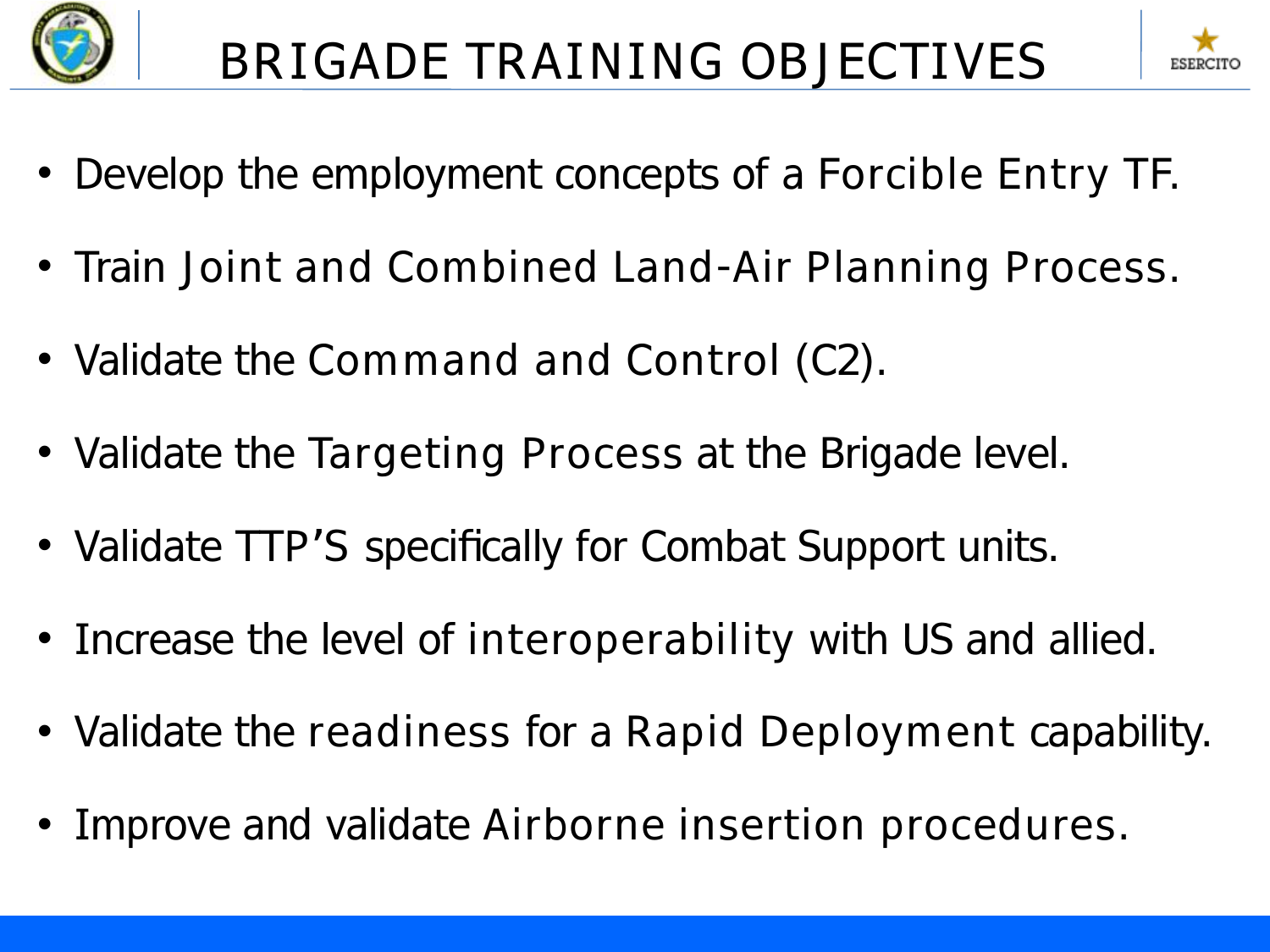

#
BRIGADE TRAINING OBJECTIVES
Develop the employment concepts of a Forcible Entry TF.
Train Joint and Combined Land-Air Planning Process.
Validate the Command and Control (C2).
Validate the Targeting Process at the Brigade level.
Validate TTP’S specifically for Combat Support units.
Increase the level of interoperability with US and allied.
Validate the readiness for a Rapid Deployment capability.
Improve and validate Airborne insertion procedures.